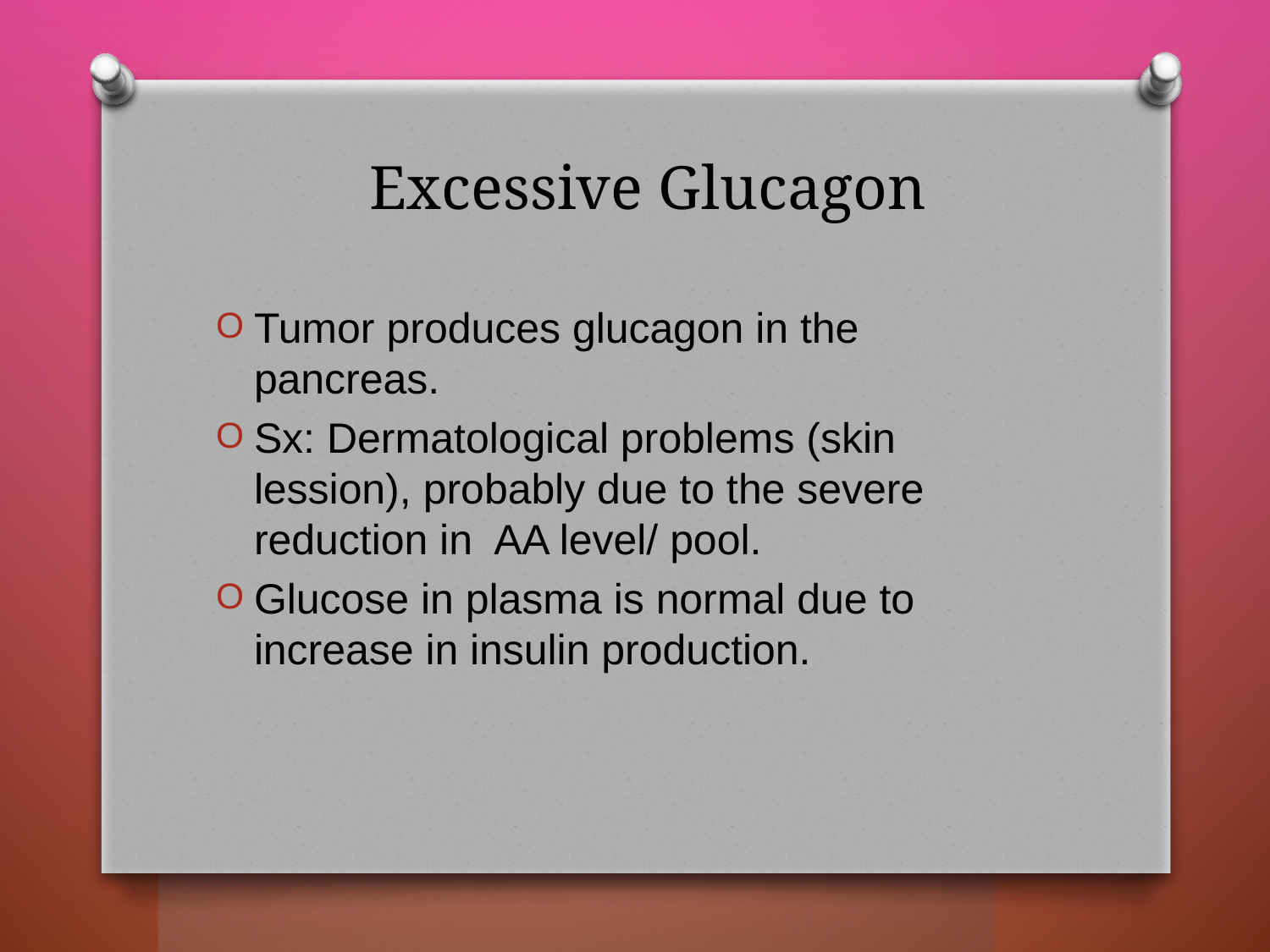

# Excessive Glucagon
Tumor produces glucagon in the pancreas.
Sx: Dermatological problems (skin lession), probably due to the severe reduction in  AA level/ pool.
Glucose in plasma is normal due to increase in insulin production.